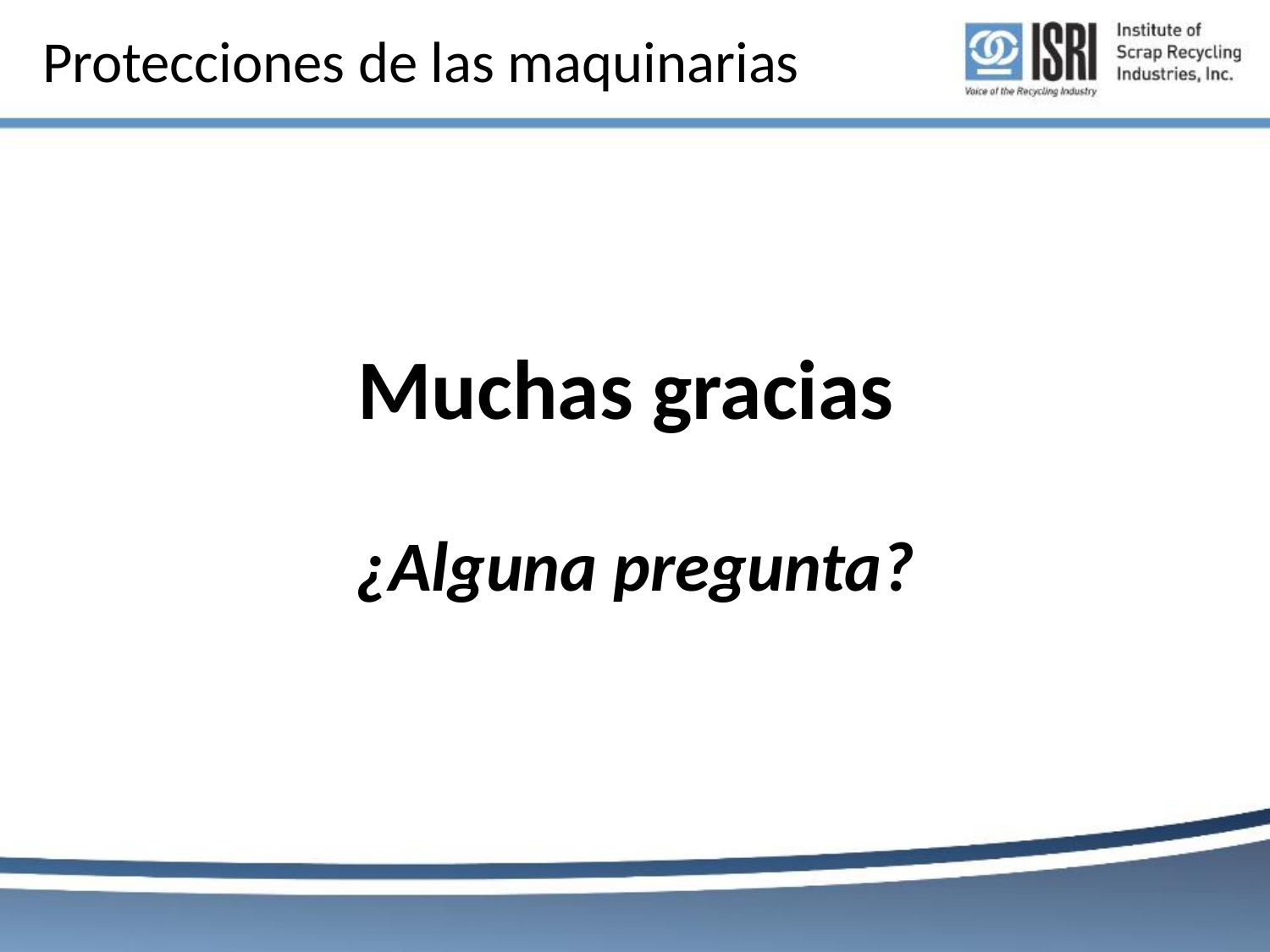

# Protecciones de las maquinarias

Muchas gracias

¿Alguna pregunta?